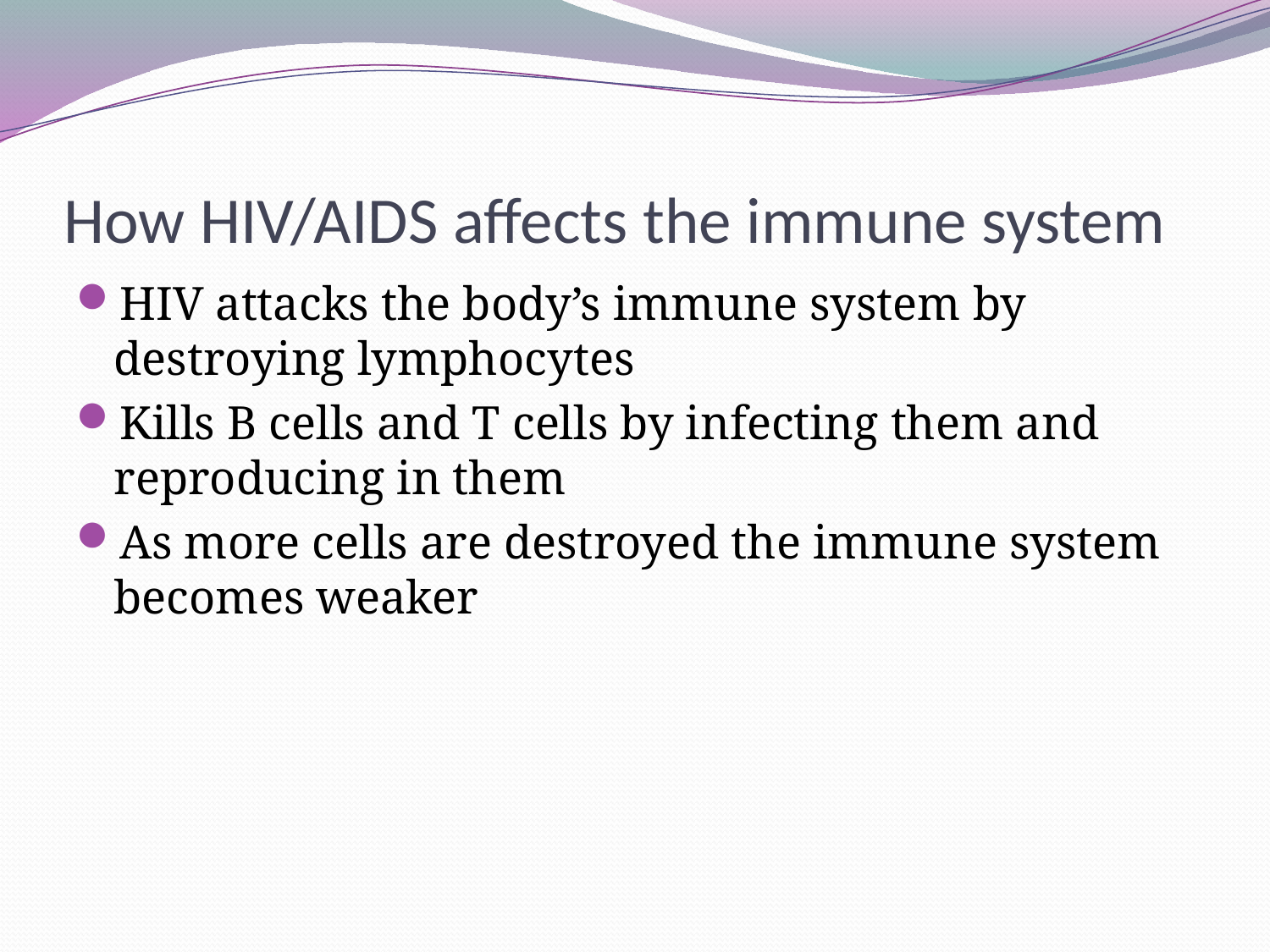

# How HIV/AIDS affects the immune system
HIV attacks the body’s immune system by destroying lymphocytes
Kills B cells and T cells by infecting them and reproducing in them
As more cells are destroyed the immune system becomes weaker